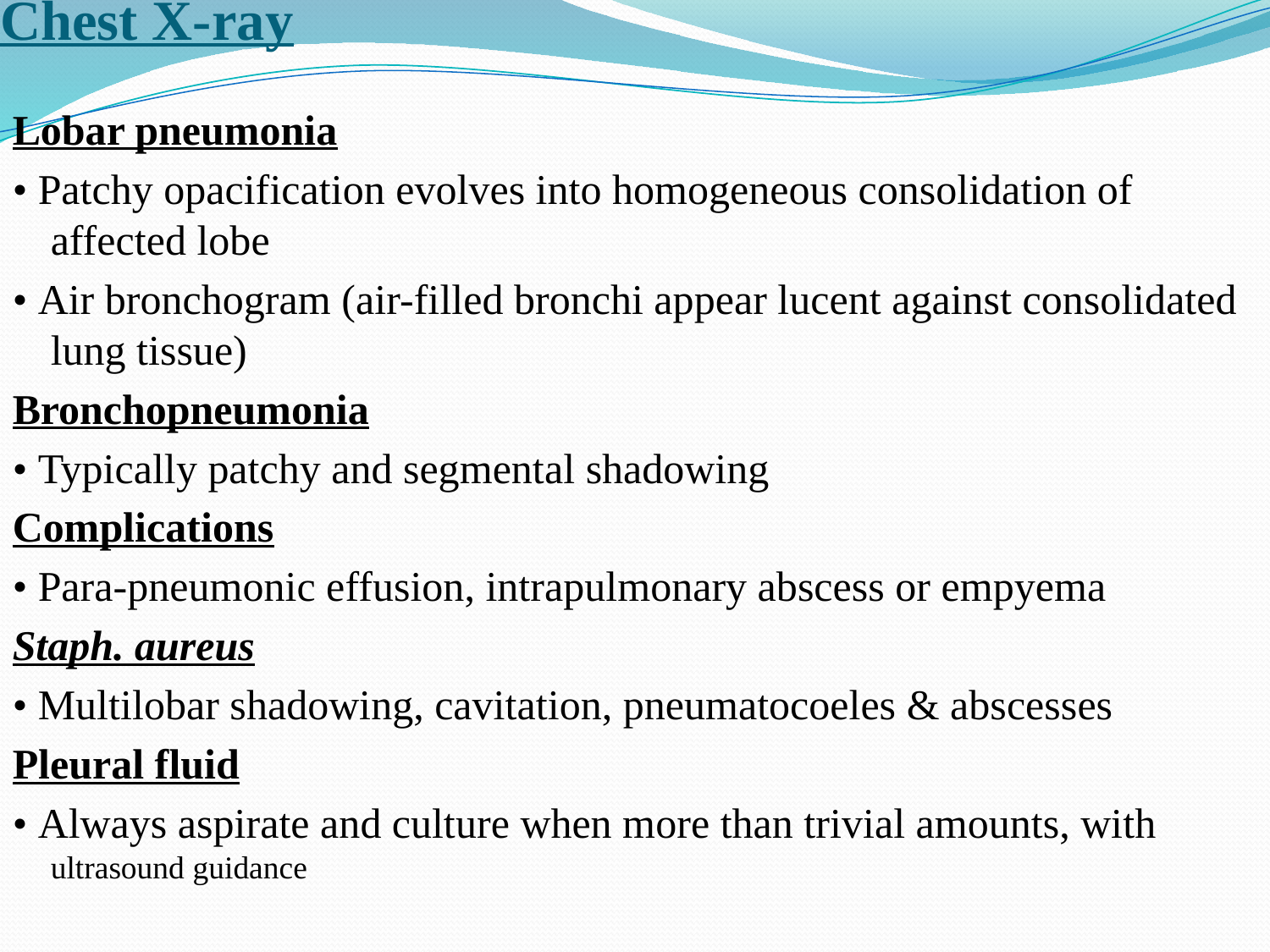

# Chest X-ray
Lobar pneumonia
• Patchy opacification evolves into homogeneous consolidation of affected lobe
• Air bronchogram (air-filled bronchi appear lucent against consolidated lung tissue)
Bronchopneumonia
• Typically patchy and segmental shadowing
Complications
• Para-pneumonic effusion, intrapulmonary abscess or empyema
Staph. aureus
• Multilobar shadowing, cavitation, pneumatocoeles & abscesses
Pleural fluid
• Always aspirate and culture when more than trivial amounts, with ultrasound guidance